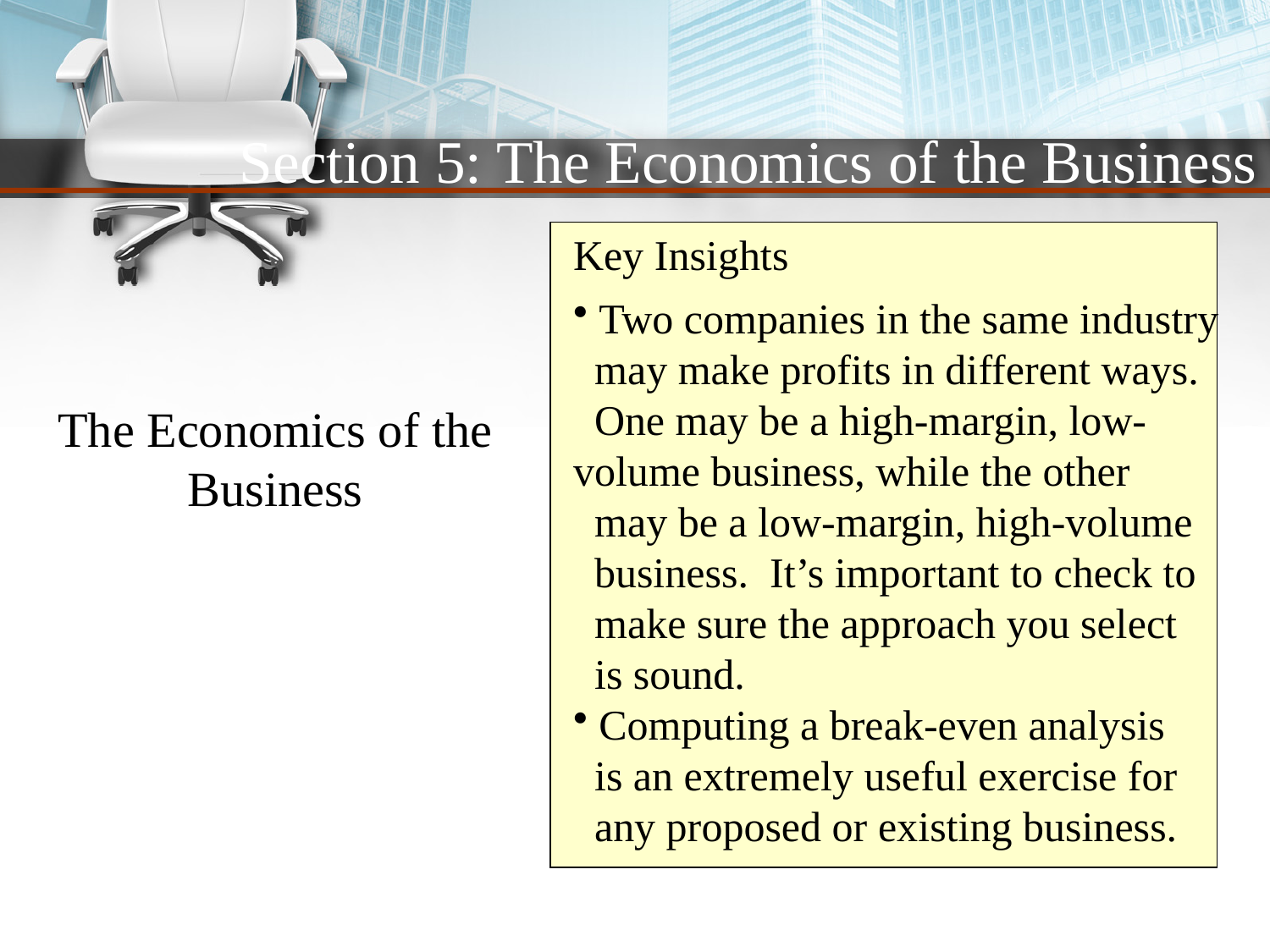

# Section 5: The Economics of the Business

Key Insights
 Two companies in the same industry
  may make profits in different ways.
  One may be a high-margin, low-volume business, while the other
  may be a low-margin, high-volume
  business.  It’s important to check to
  make sure the approach you select
  is sound.
 Computing a break-even analysis
  is an extremely useful exercise for
  any proposed or existing business.

The Economics of the Business